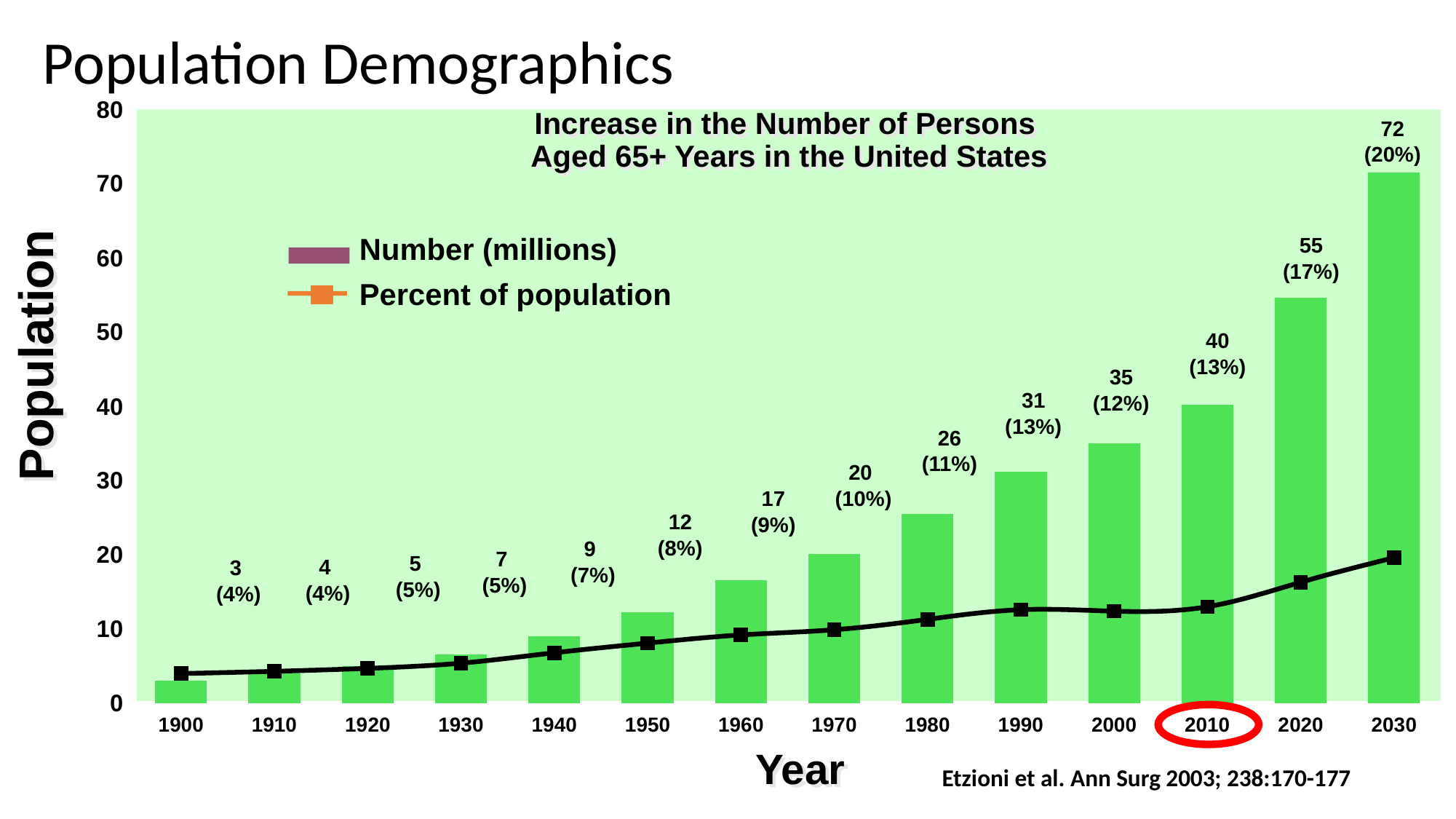

# Population Demographics

### Chart

| Category | Number of persons age 65+ |  |
|---|---|---|
| 1900.0 | 3.0 | 4.0 |
| 1910.0 | 4.0 | 4.3 |
| 1920.0 | 5.0 | 4.7 |
| 1930.0 | 6.6 | 5.4 |
| 1940.0 | 9.0 | 6.8 |
| 1950.0 | 12.3 | 8.1 |
| 1960.0 | 16.6 | 9.2 |
| 1970.0 | 20.1 | 9.9 |
| 1980.0 | 25.5 | 11.3 |
| 1990.0 | 31.2 | 12.6 |
| 2000.0 | 35.0 | 12.4 |
| 2010.0 | 40.2 | 13.0 |
| 2020.0 | 54.6 | 16.3 |
| 2030.0 | 71.5 | 19.6 |
Increase in the Number of Persons
Aged 65+ Years in the United States
72
(20%)
Number (millions)
Percent of population

55
(17%)
40
(13%)
Population
35
(12%)
31
(13%)
26
(11%)
20
(10%)
17
(9%)
12
(8%)
9
(7%)
7
(5%)
5
(5%)
4
(4%)
3
(4%)
Year

Etzioni et al. Ann Surg 2003; 238:170-177